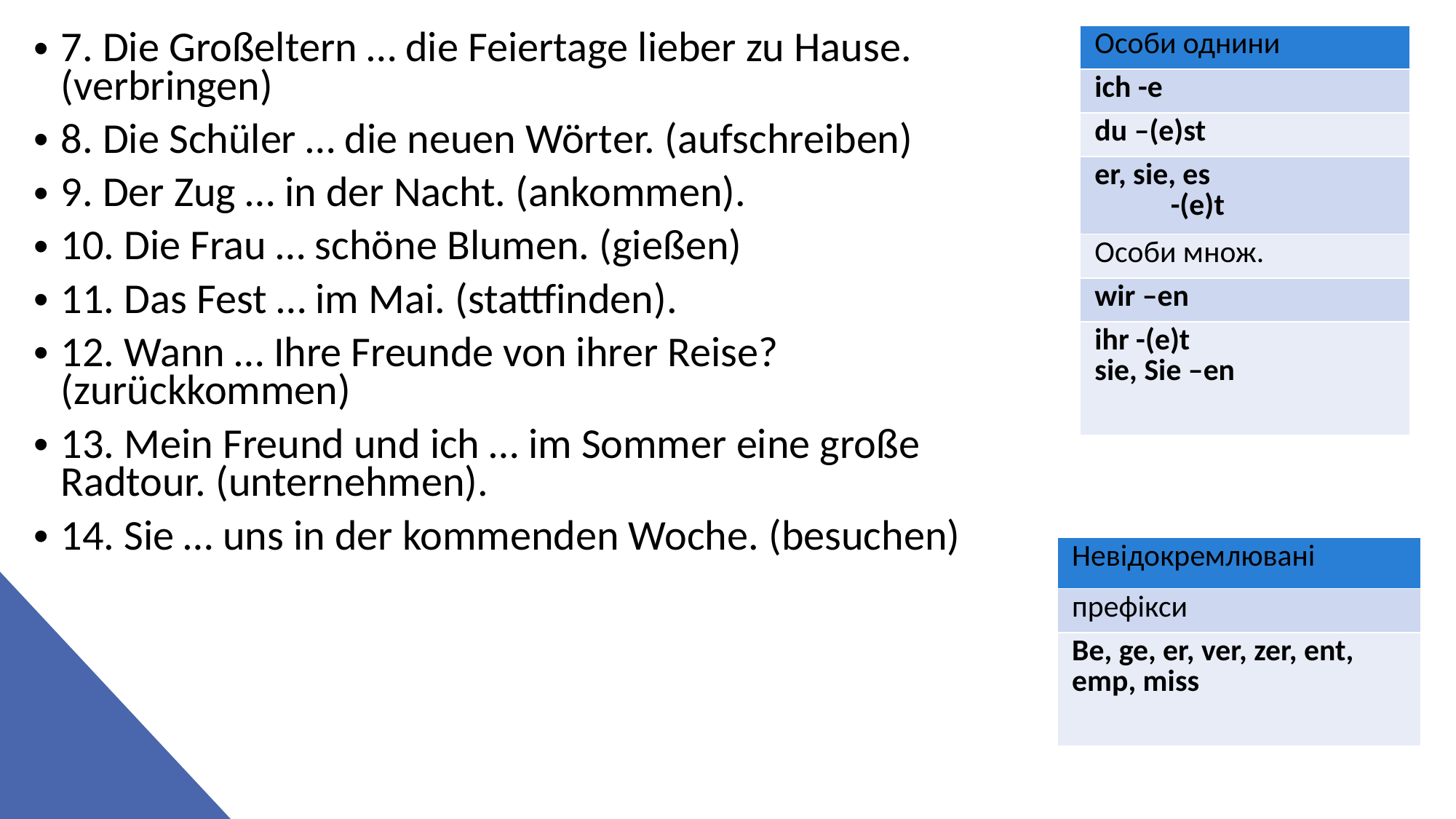

7. Die Großeltern … die Feiertage lieber zu Hause. (verbringen)
8. Die Schüler … die neuen Wörter. (aufschreiben)
9. Der Zug … in der Nacht. (ankommen).
10. Die Frau … schöne Blumen. (gießen)
11. Das Fest … im Mai. (stattfinden).
12. Wann … Ihre Freunde von ihrer Reise? (zurückkommen)
13. Mein Freund und ich … im Sommer eine große Radtour. (unternehmen).
14. Sie … uns in der kommenden Woche. (besuchen)

| Особи однини |
| --- |
| ich -e |
| du –(e)st |
| er, sie, es -(e)t |
| Особи множ. |
| wir –en |
| ihr -(e)t sie, Sie –en |
| Невідокремлювані |
| --- |
| префікси |
| Be, ge, er, ver, zer, ent, emp, miss |